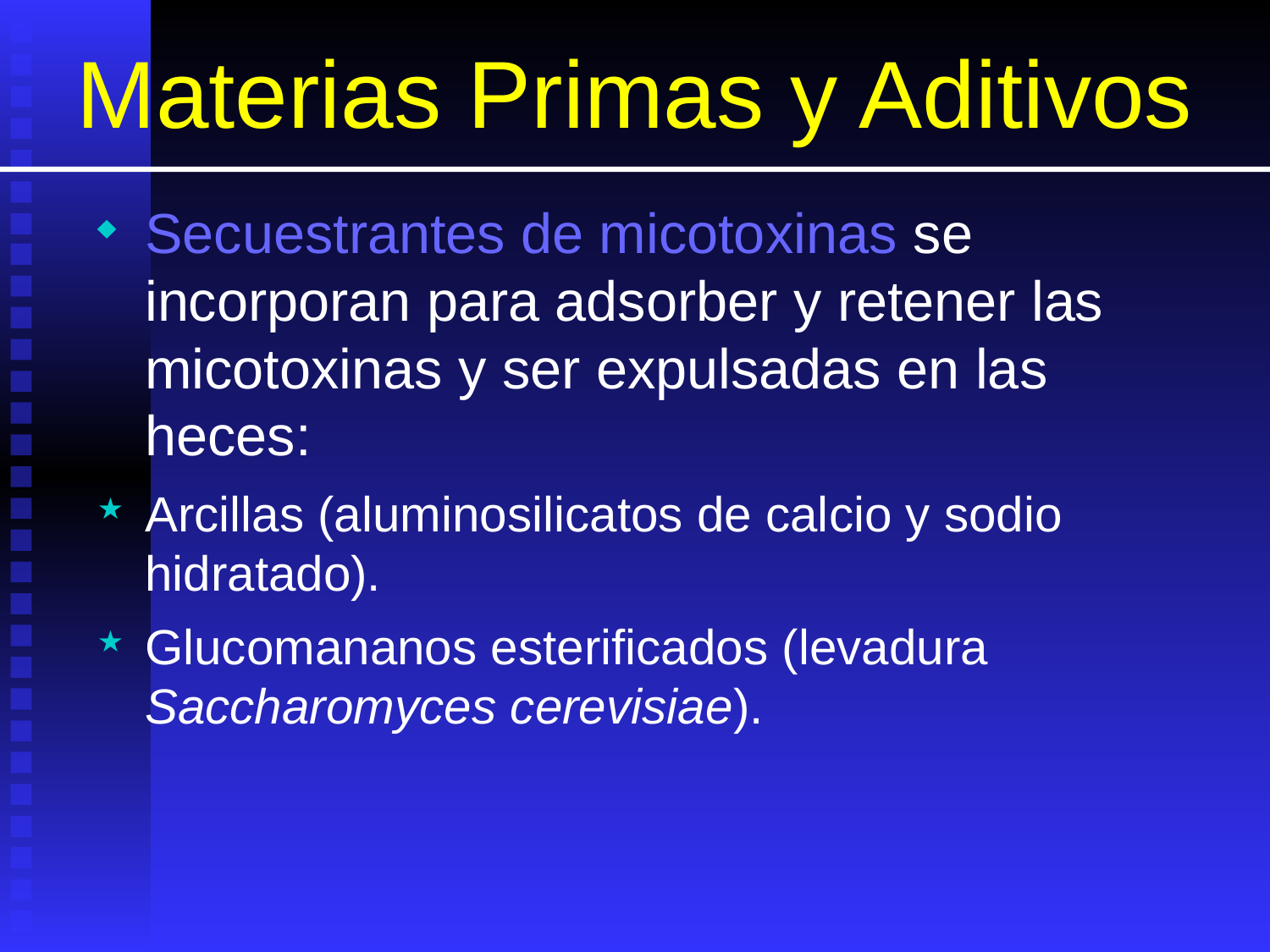

# Materias Primas y Aditivos

Secuestrantes de micotoxinas se incorporan para adsorber y retener las micotoxinas y ser expulsadas en las heces:
Arcillas (aluminosilicatos de calcio y sodio hidratado).
Glucomananos esterificados (levadura Saccharomyces cerevisiae).